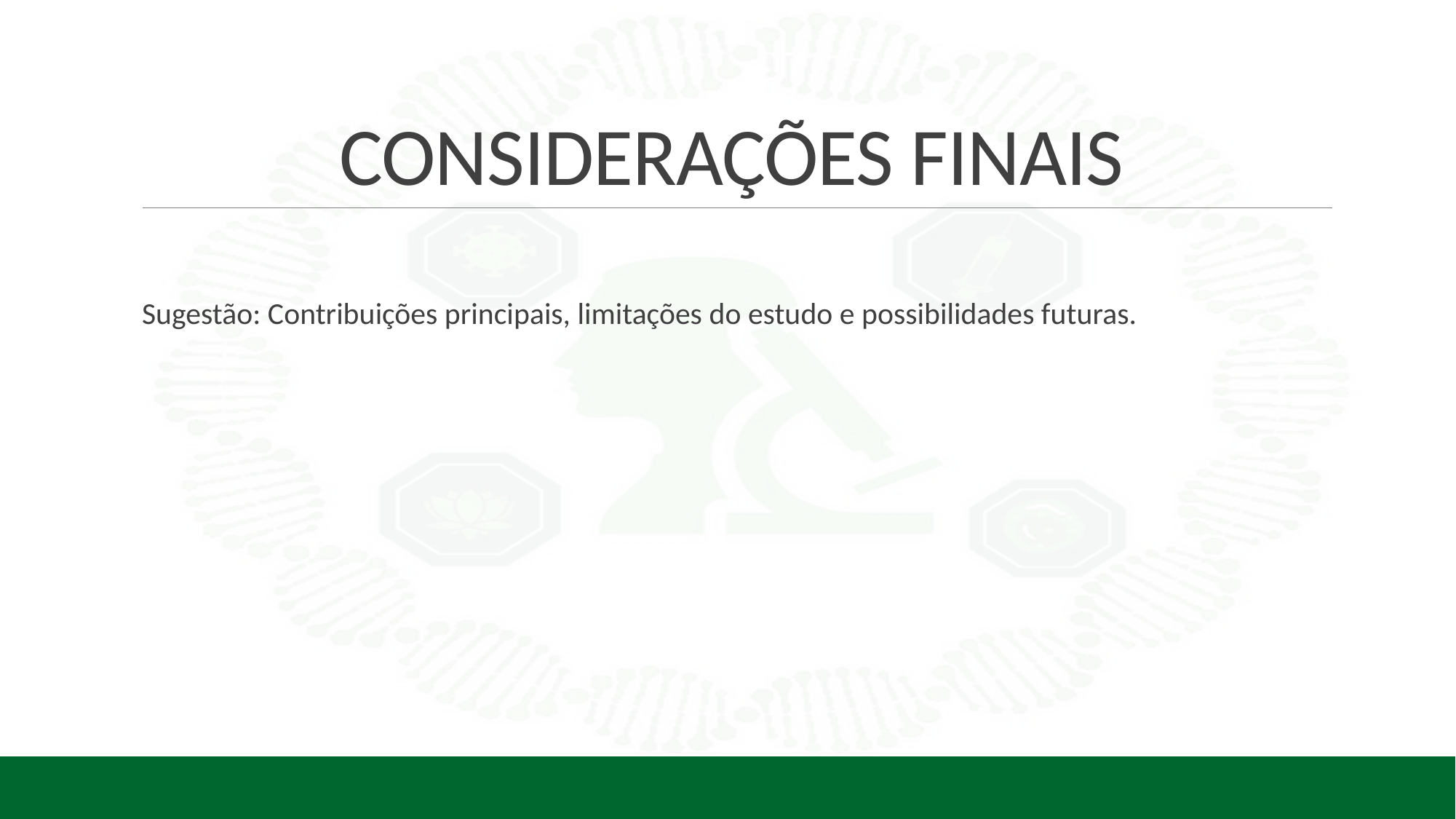

# CONSIDERAÇÕES FINAIS

Sugestão: Contribuições principais, limitações do estudo e possibilidades futuras.